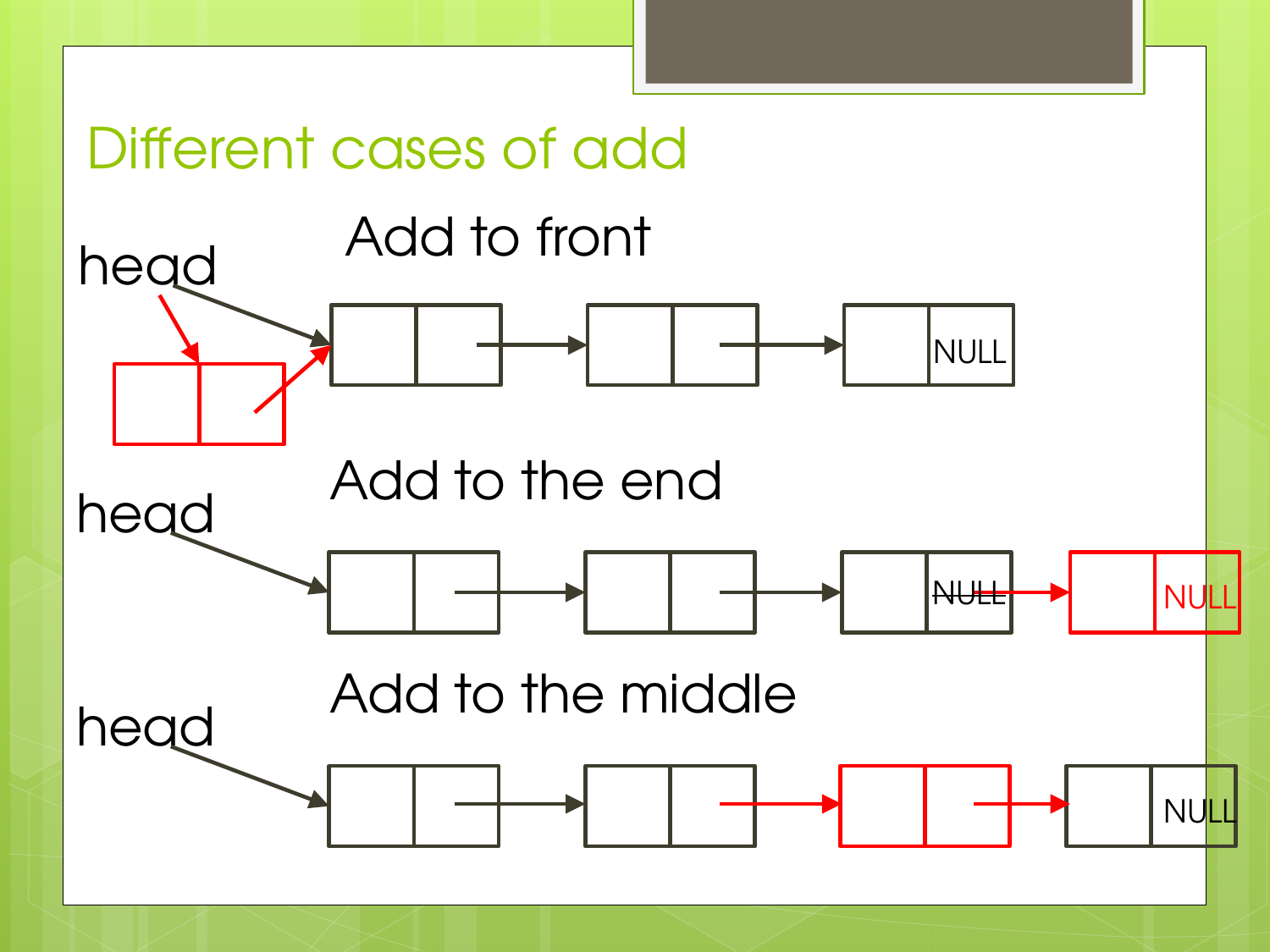

Different cases of add
Add to front
head

NULL

Add to the end
head

NULL
NULL
Add to the middle
head

NULL